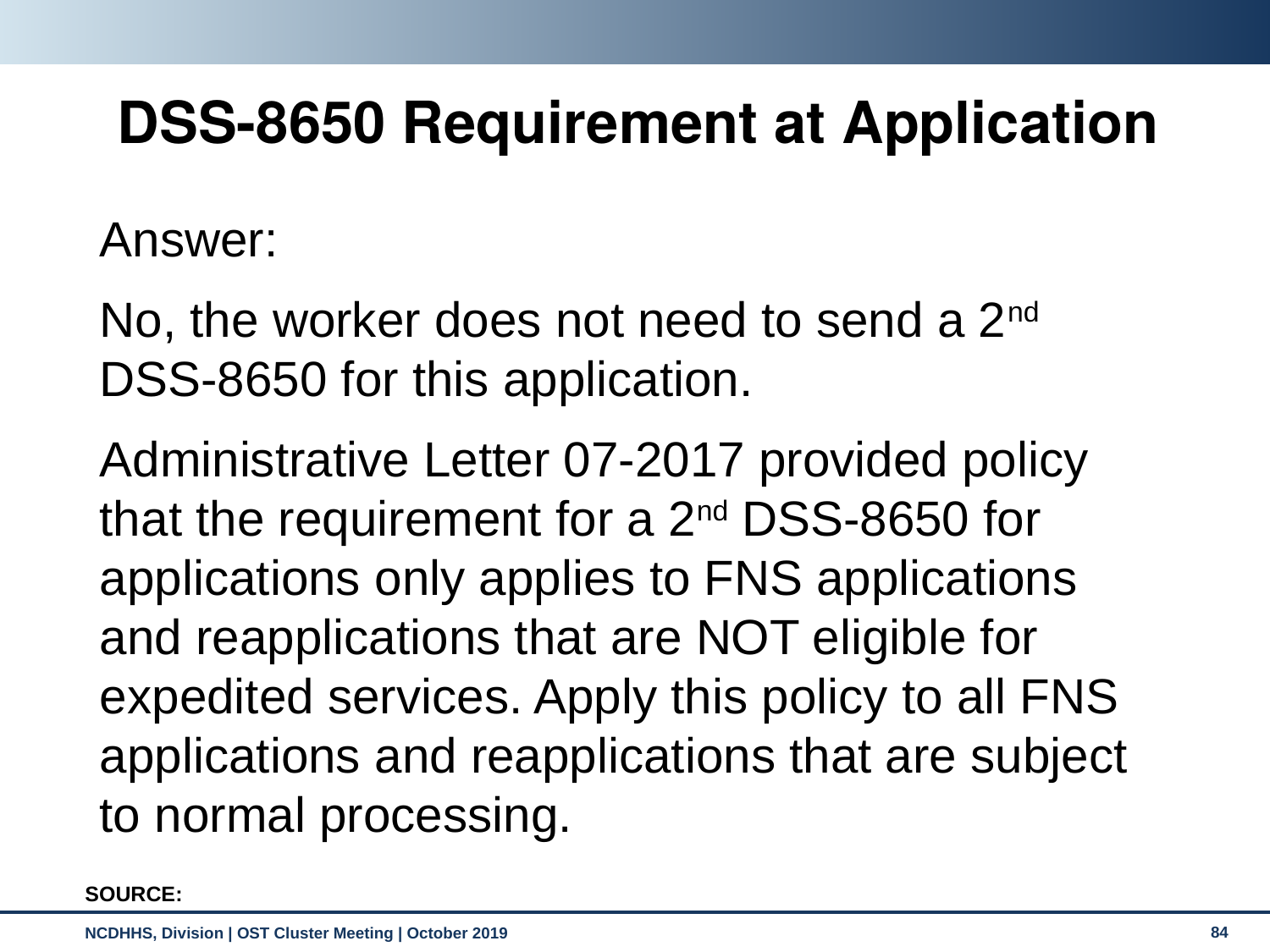

DSS-8650 Requirement at Application
Answer:
No, the worker does not need to send a 2nd DSS-8650 for this application.
Administrative Letter 07-2017 provided policy that the requirement for a 2nd DSS-8650 for applications only applies to FNS applications and reapplications that are NOT eligible for expedited services. Apply this policy to all FNS applications and reapplications that are subject to normal processing.

SOURCE: